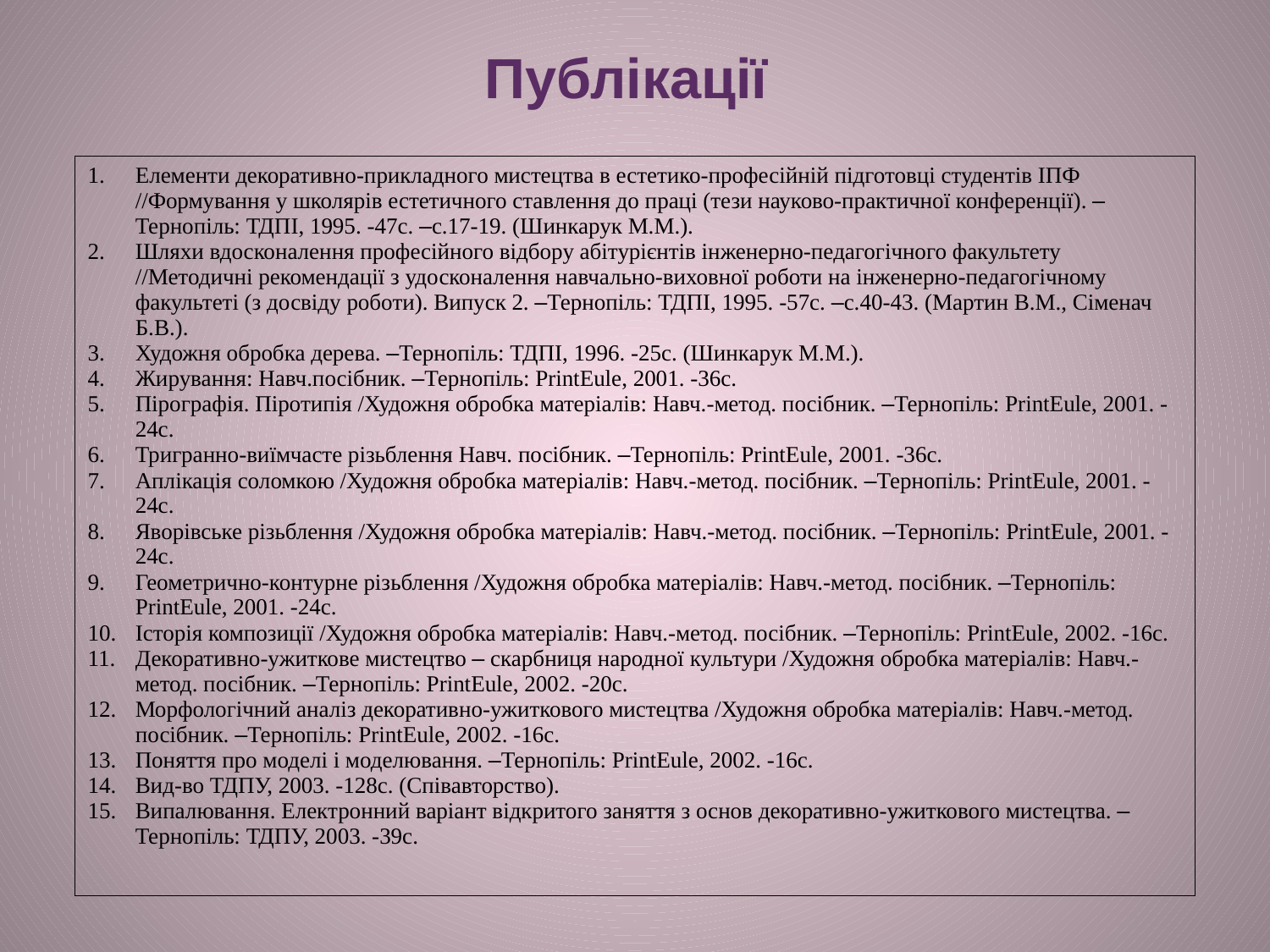

Публікації
| Елементи декоративно-прикладного мистецтва в естетико-професійній підготовці студентів ІПФ //Формування у школярів естетичного ставлення до праці (тези науково-практичної конференції). –Тернопіль: ТДПІ, 1995. -47с. –с.17-19. (Шинкарук М.М.). Шляхи вдосконалення професійного відбору абітурієнтів інженерно-педагогічного факультету //Методичні рекомендації з удосконалення навчально-виховної роботи на інженерно-педагогічному факультеті (з досвіду роботи). Випуск 2. –Тернопіль: ТДПІ, 1995. -57с. –с.40-43. (Мартин В.М., Сіменач Б.В.). Художня обробка дерева. –Тернопіль: ТДПІ, 1996. -25с. (Шинкарук М.М.). Жирування: Навч.посібник. –Тернопіль: PrintEule, 2001. -36с. Пірографія. Піротипія /Художня обробка матеріалів: Навч.-метод. посібник. –Тернопіль: PrintEule, 2001. -24с. Тригранно-виїмчасте різьблення Навч. посібник. –Тернопіль: PrintEule, 2001. -36с. Аплікація соломкою /Художня обробка матеріалів: Навч.-метод. посібник. –Тернопіль: PrintEule, 2001. -24с. Яворівське різьблення /Художня обробка матеріалів: Навч.-метод. посібник. –Тернопіль: PrintEule, 2001. -24с. Геометрично-контурне різьблення /Художня обробка матеріалів: Навч.-метод. посібник. –Тернопіль: PrintEule, 2001. -24с. Історія композиції /Художня обробка матеріалів: Навч.-метод. посібник. –Тернопіль: PrintEule, 2002. -16с. Декоративно-ужиткове мистецтво – скарбниця народної культури /Художня обробка матеріалів: Навч.-метод. посібник. –Тернопіль: PrintEule, 2002. -20с. Морфологічний аналіз декоративно-ужиткового мистецтва /Художня обробка матеріалів: Навч.-метод. посібник. –Тернопіль: PrintEule, 2002. -16с. Поняття про моделі і моделювання. –Тернопіль: PrintEule, 2002. -16с. Вид-во ТДПУ, 2003. -128с. (Співавторство). Випалювання. Електронний варіант відкритого заняття з основ декоративно-ужиткового мистецтва. –Тернопіль: ТДПУ, 2003. -39с. |
| --- |